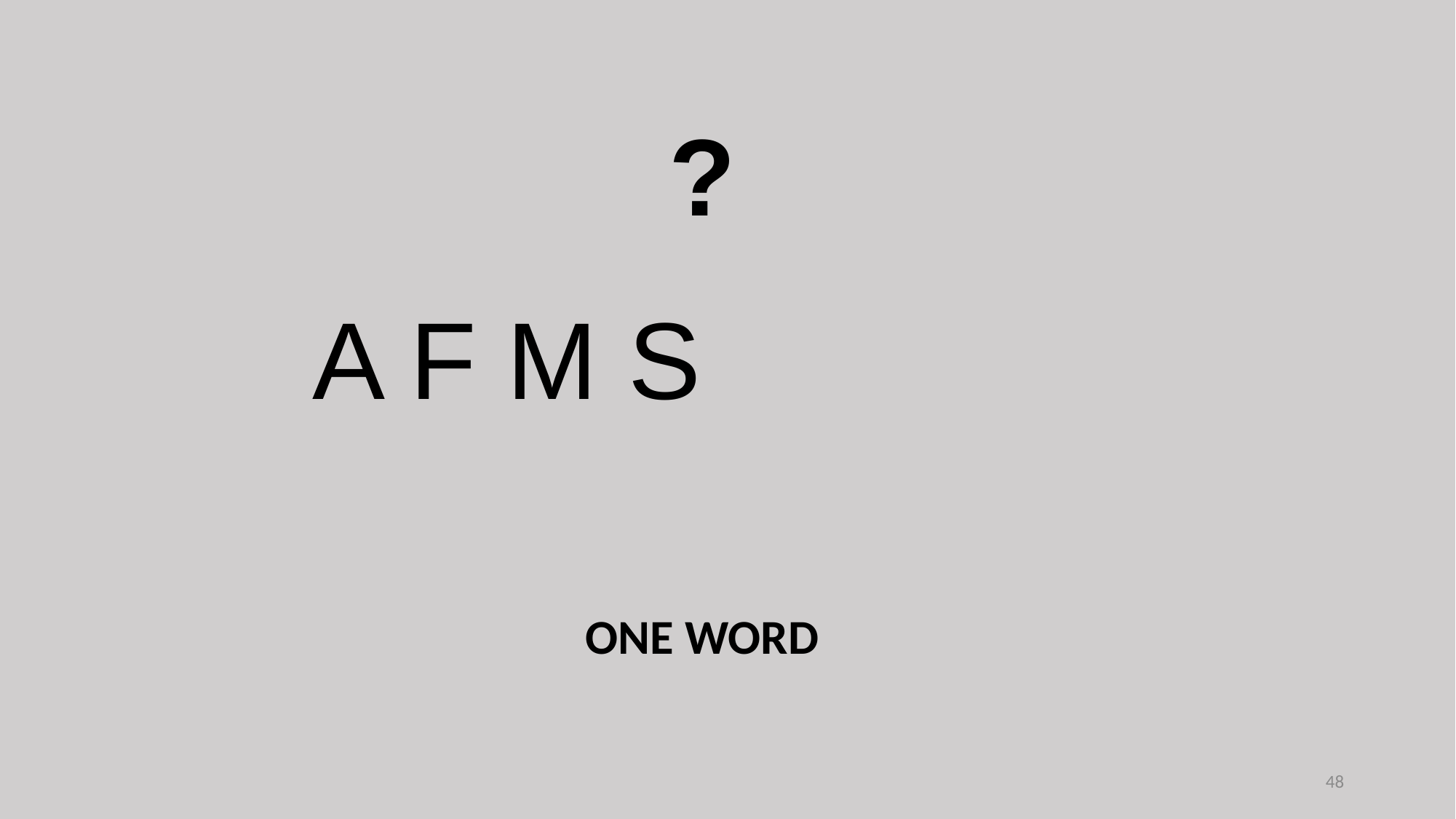

?
A F M S
ONE WORD
48